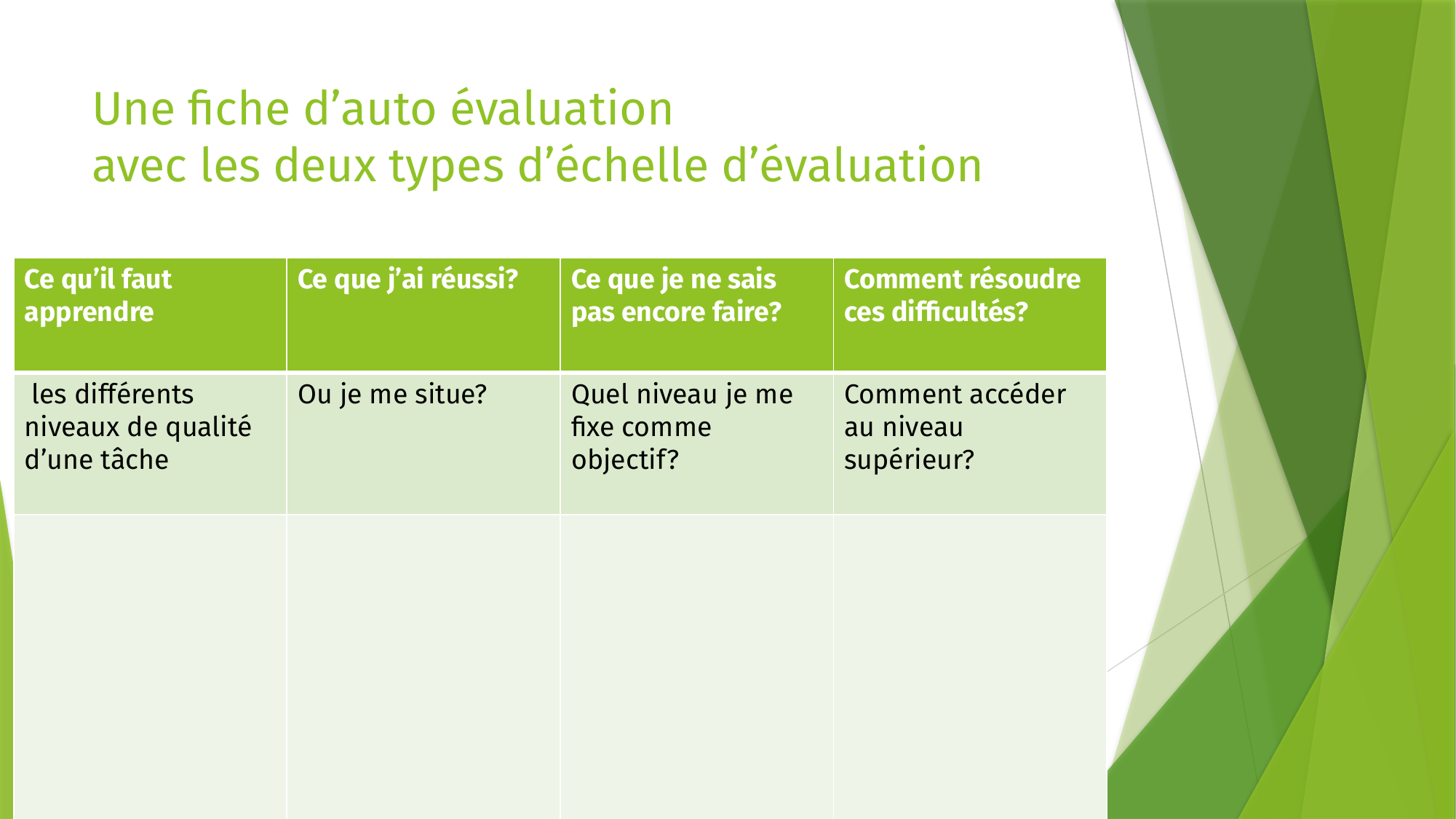

# Une fiche d’auto évaluation avec les deux types d’échelle d’évaluation
| Ce qu’il faut apprendre | Ce que j’ai réussi? | Ce que je ne sais pas encore faire? | Comment résoudre ces difficultés? |
| --- | --- | --- | --- |
| les différents niveaux de qualité d’une tâche | Ou je me situe? | Quel niveau je me fixe comme objectif? | Comment accéder au niveau supérieur? |
|  |  |  |  |